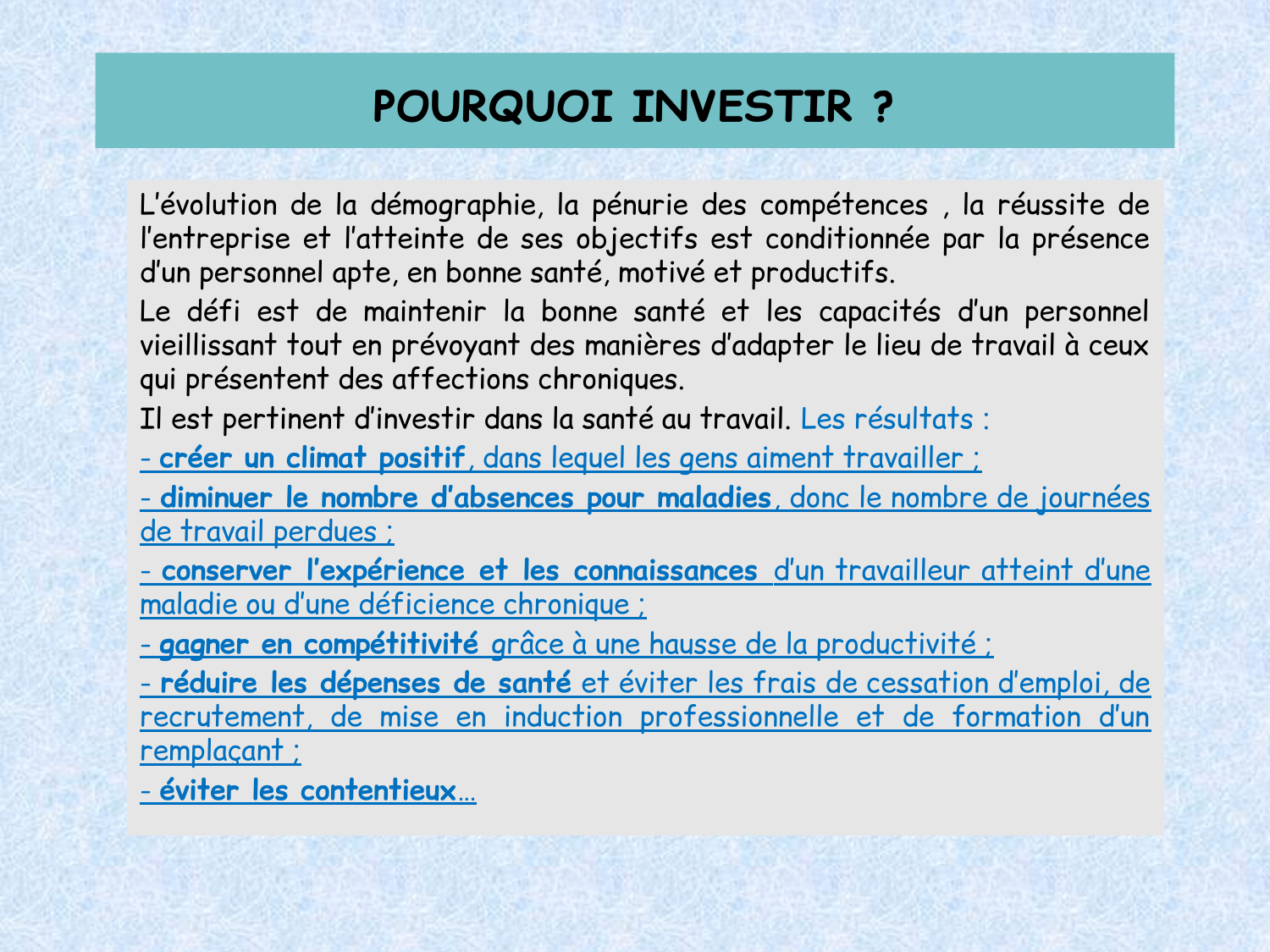

# POURQUOI INVESTIR ?
L’évolution de la démographie, la pénurie des compétences , la réussite de l’entreprise et l’atteinte de ses objectifs est conditionnée par la présence d’un personnel apte, en bonne santé, motivé et productifs.
Le défi est de maintenir la bonne santé et les capacités d’un personnel vieillissant tout en prévoyant des manières d’adapter le lieu de travail à ceux qui présentent des affections chroniques.
Il est pertinent d’investir dans la santé au travail. Les résultats :
- créer un climat positif, dans lequel les gens aiment travailler ;
- diminuer le nombre d’absences pour maladies, donc le nombre de journées de travail perdues ;
- conserver l’expérience et les connaissances d’un travailleur atteint d’une maladie ou d’une déficience chronique ;
- gagner en compétitivité grâce à une hausse de la productivité ;
- réduire les dépenses de santé et éviter les frais de cessation d’emploi, de recrutement, de mise en induction professionnelle et de formation d’un remplaçant ;
- éviter les contentieux…